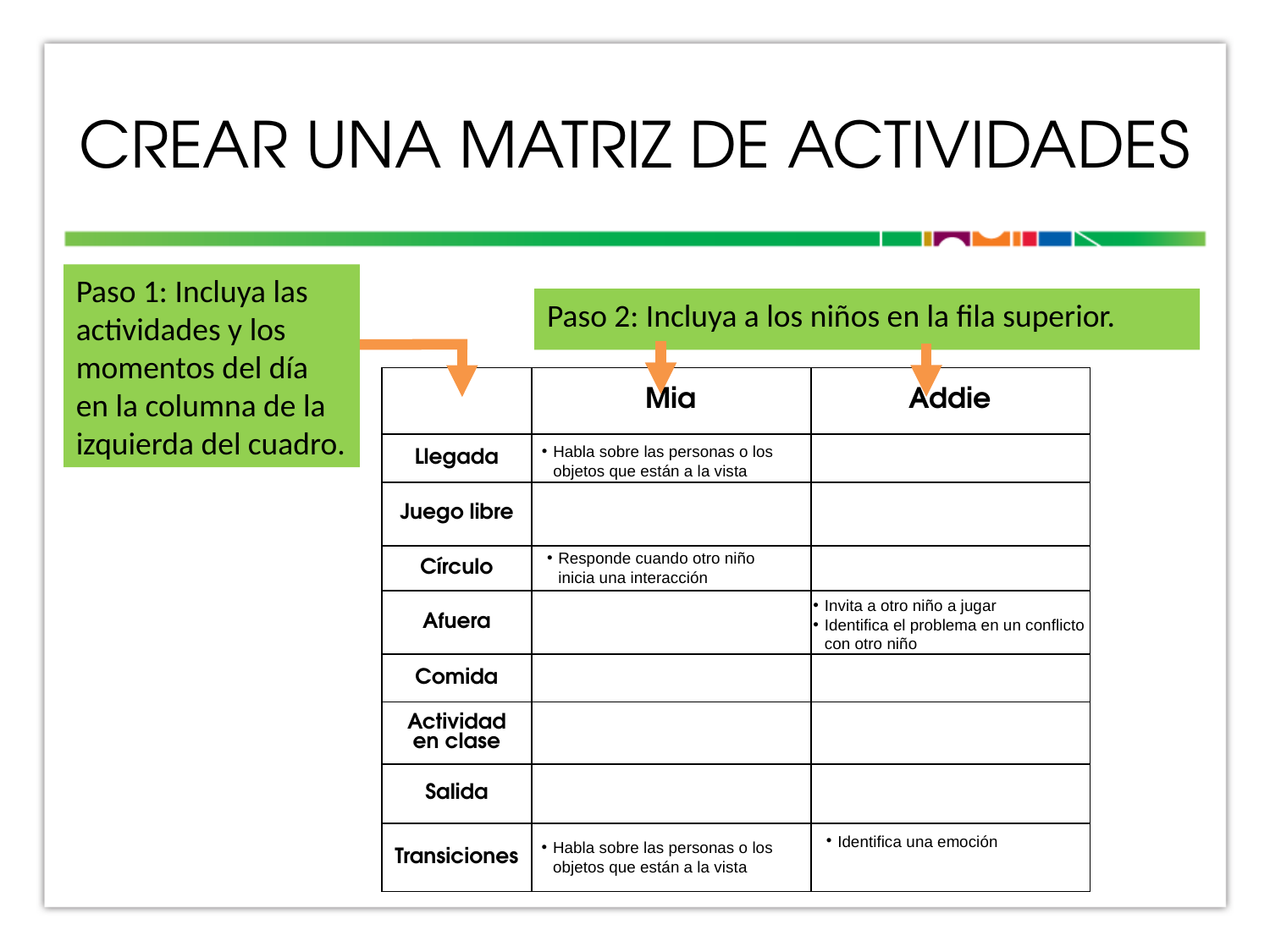

# Crear una matriz de actividades
Paso 1: Incluya las actividades y los momentos del día en la columna de la izquierda del cuadro.

Paso 2: Incluya a los niños en la fila superior.
|  | Mia | Addie |
| --- | --- | --- |
| Llegada |  |  |
| Juego libre |  |  |
| Círculo |  |  |
| Afuera |  |  |
| Comida |  |  |
| Actividad en clase |  |  |
| Salida |  |  |
| Transiciones |  |  |

Habla sobre las personas o los objetos que están a la vista
Responde cuando otro niño inicia una interacción
Invita a otro niño a jugar
Identifica el problema en un conflicto con otro niño
Identifica una emoción
Habla sobre las personas o los objetos que están a la vista